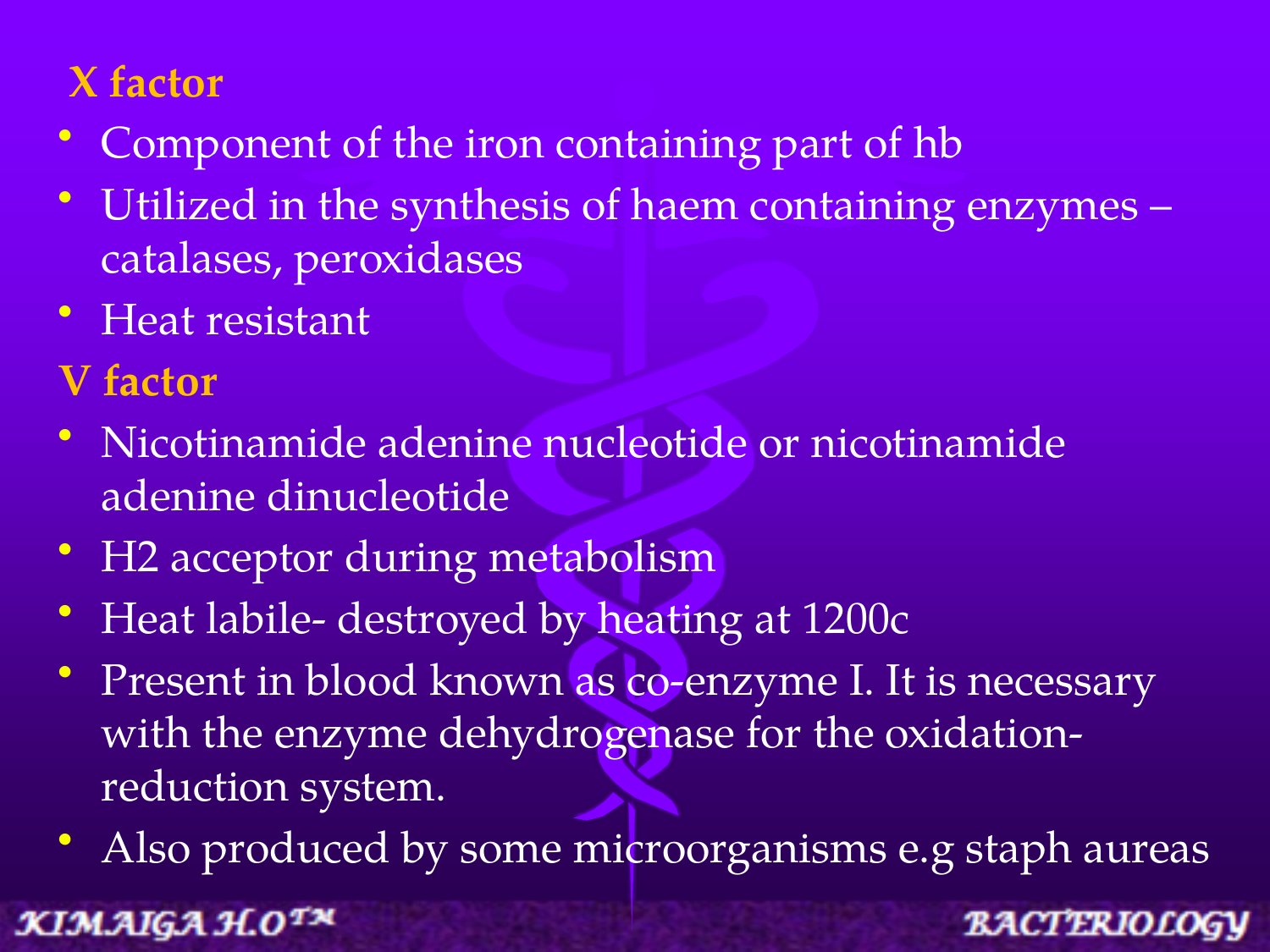

X factor
Component of the iron containing part of hb
Utilized in the synthesis of haem containing enzymes – catalases, peroxidases
Heat resistant
V factor
Nicotinamide adenine nucleotide or nicotinamide adenine dinucleotide
H2 acceptor during metabolism
Heat labile- destroyed by heating at 1200c
Present in blood known as co-enzyme I. It is necessary with the enzyme dehydrogenase for the oxidation-reduction system.
Also produced by some microorganisms e.g staph aureas